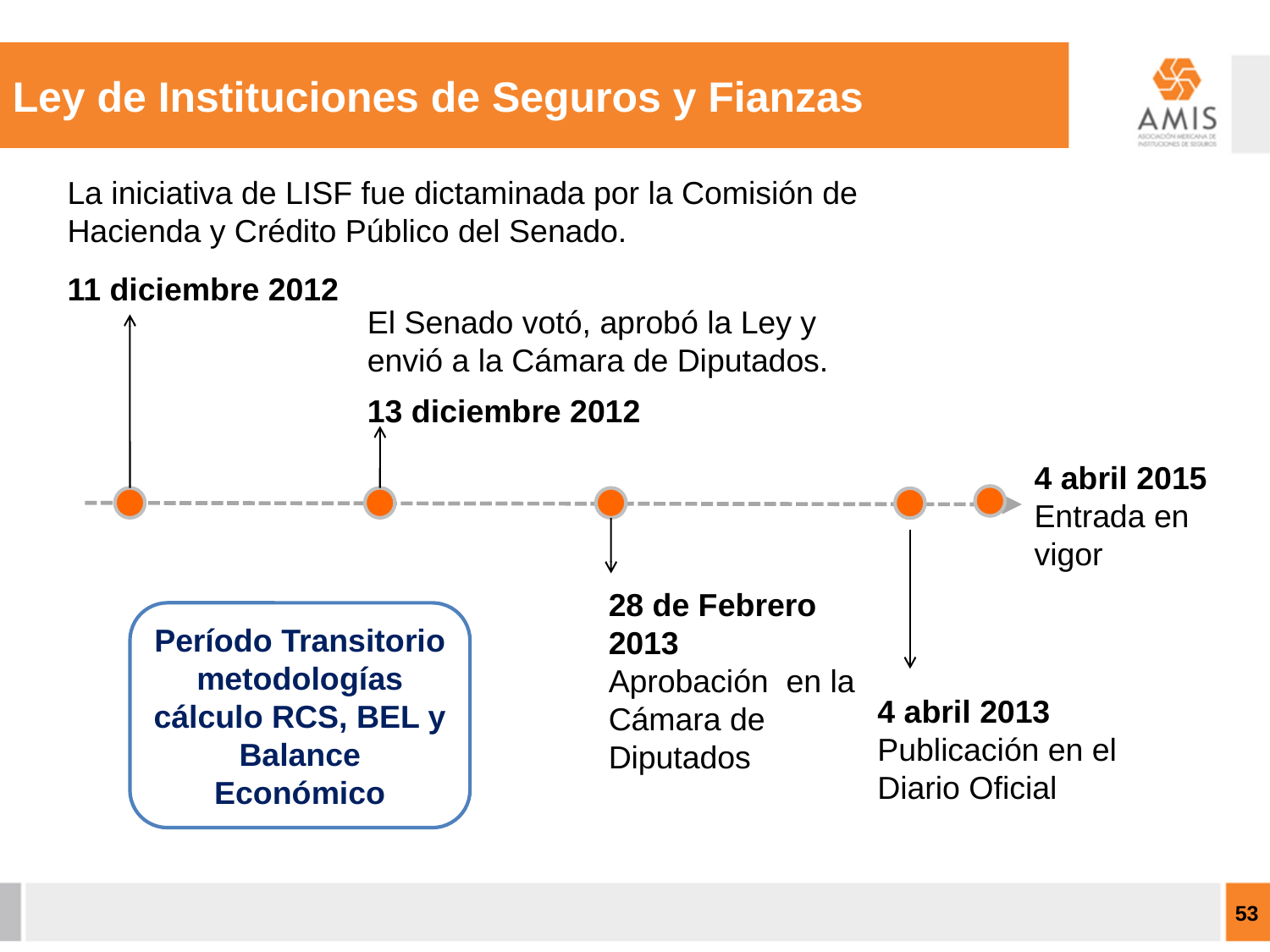

Ley de Instituciones de Seguros y Fianzas
La iniciativa de LISF fue dictaminada por la Comisión de Hacienda y Crédito Público del Senado.
11 diciembre 2012
El Senado votó, aprobó la Ley y
envió a la Cámara de Diputados.
13 diciembre 2012
4 abril 2015
Entrada en vigor

28 de Febrero 2013
Aprobación  en la Cámara de Diputados
Período Transitorio metodologías cálculo RCS, BEL y Balance Económico
4 abril 2013
Publicación en el
Diario Oficial
53